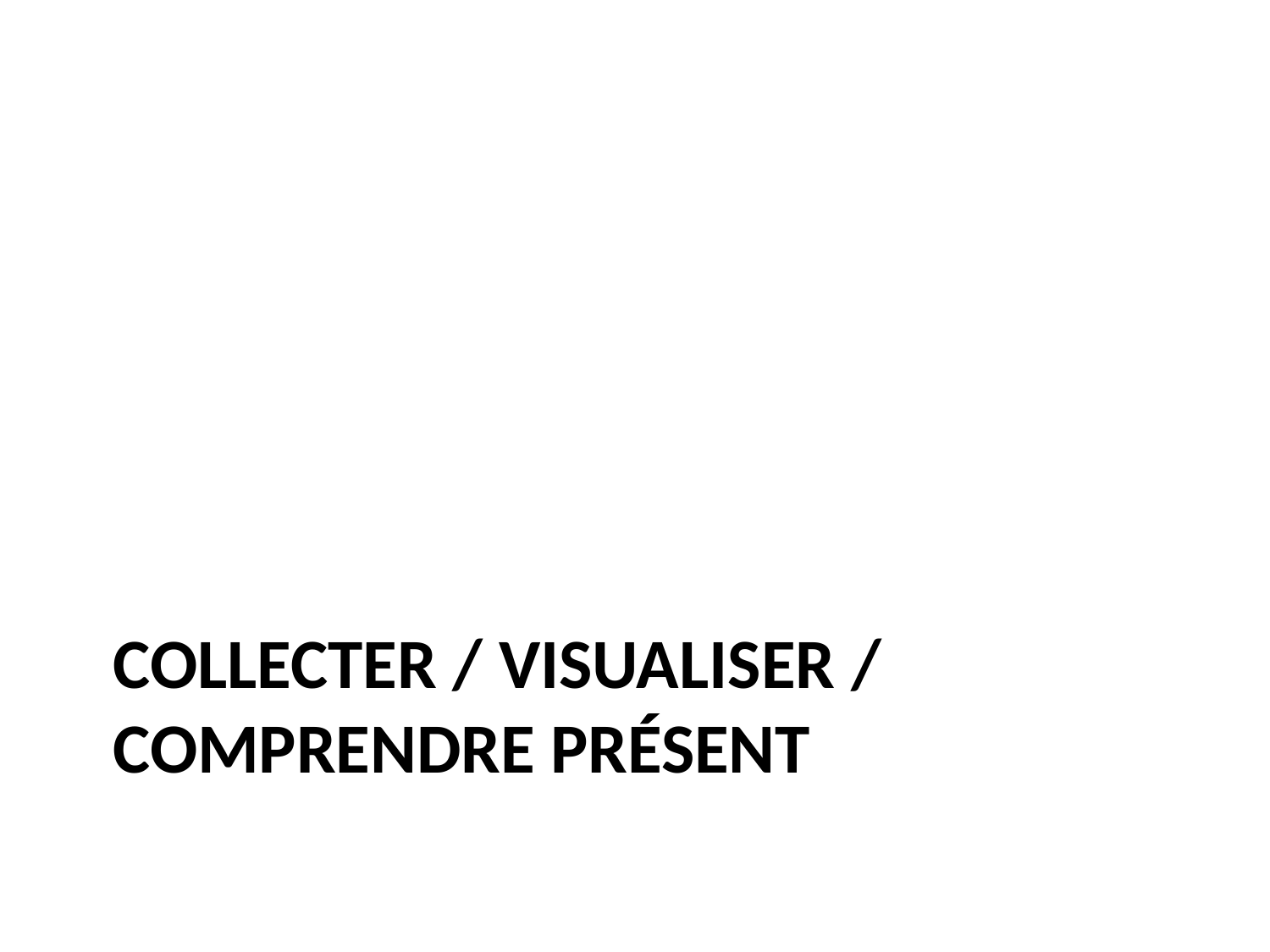

# Collecter / Visualiser / Comprendre Présent